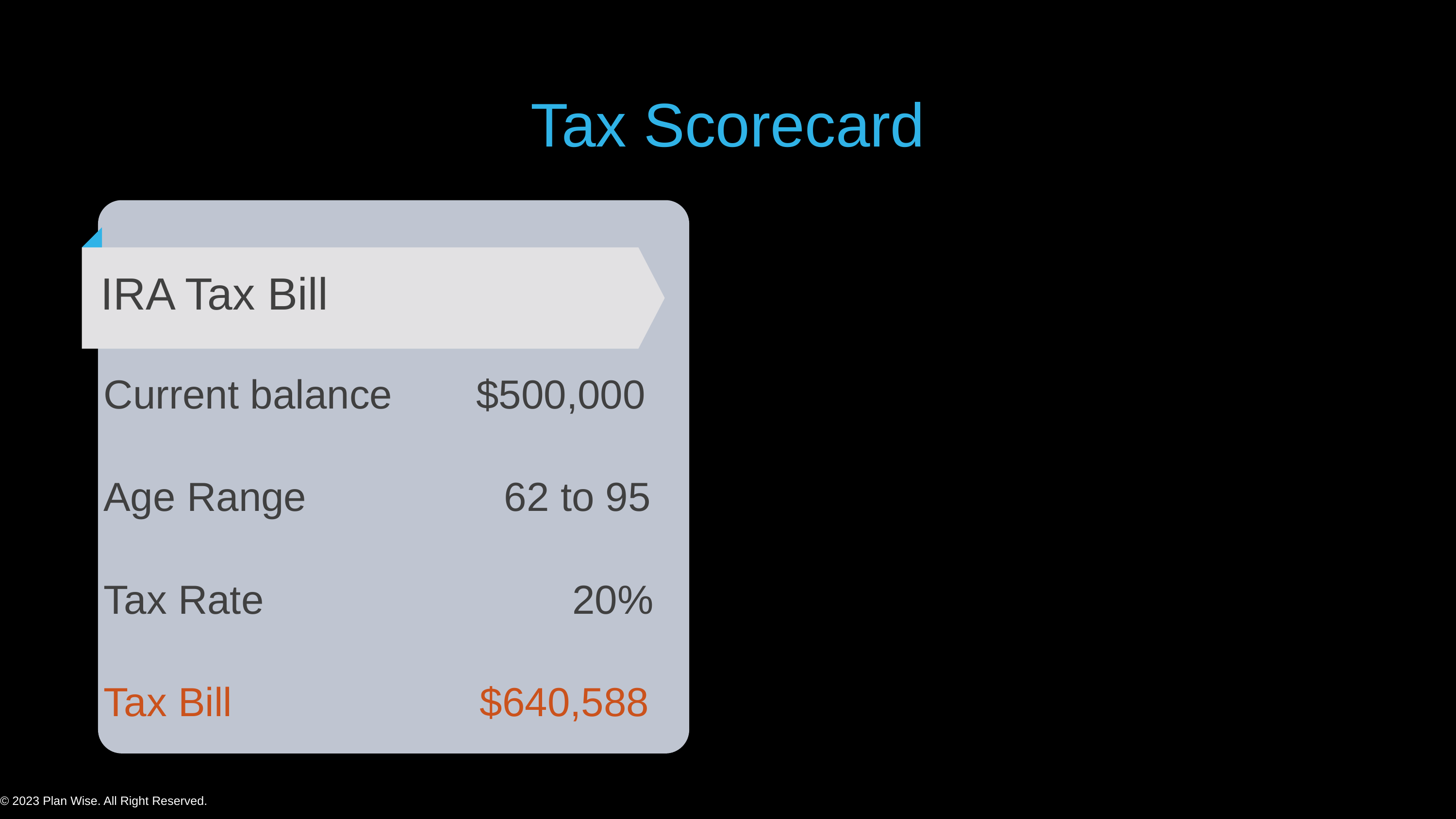

Tax Scorecard

IRA Tax Bill
Current balance
$500,000
Age Range
62 to 95
Tax Rate
20%
Tax Bill
$640,588
© 2023 Plan Wise. All Right Reserved.